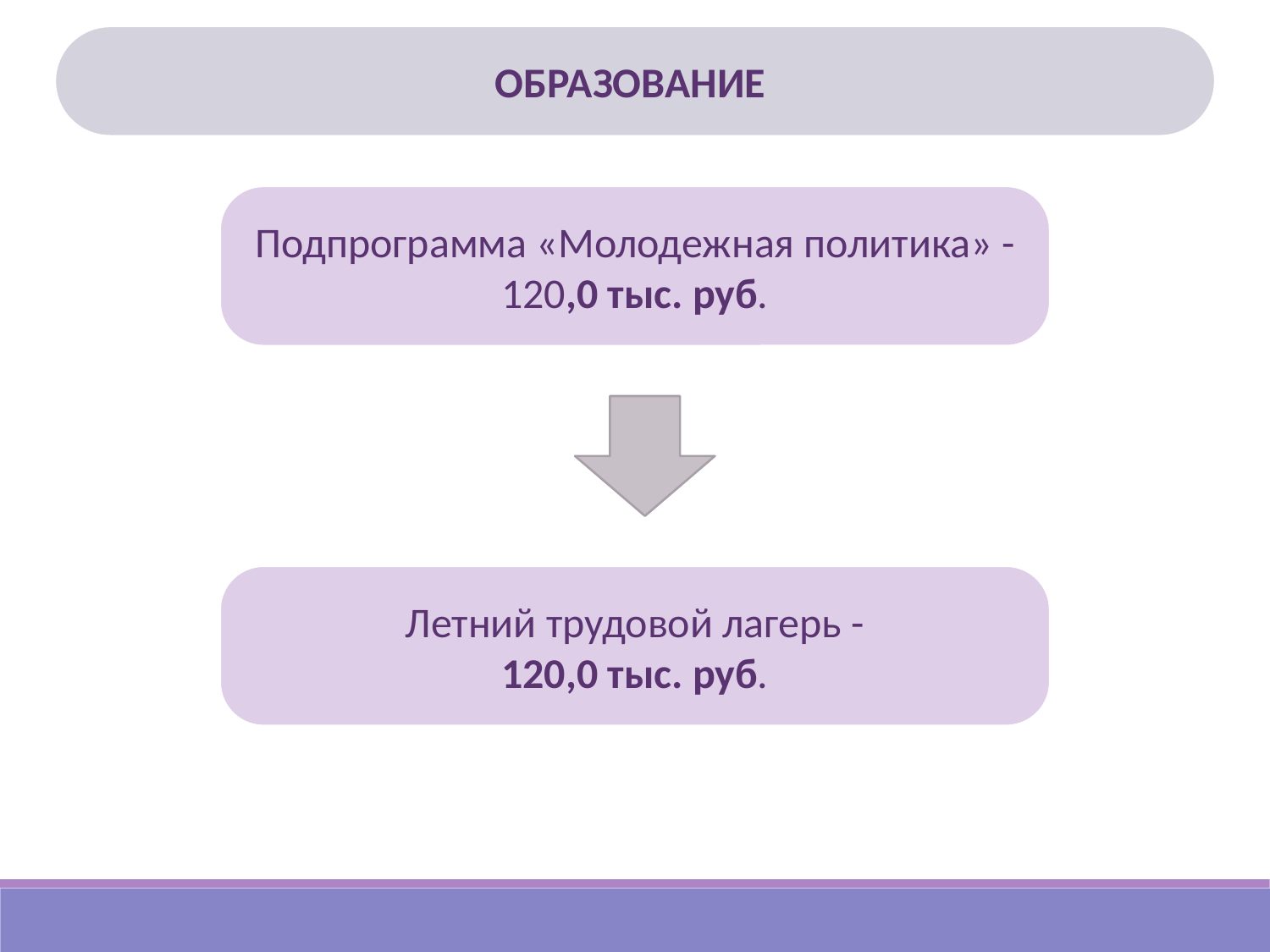

ОБРАЗОВАНИЕ
Подпрограмма «Молодежная политика» - 120,0 тыс. руб.

Летний трудовой лагерь -
120,0 тыс. руб.